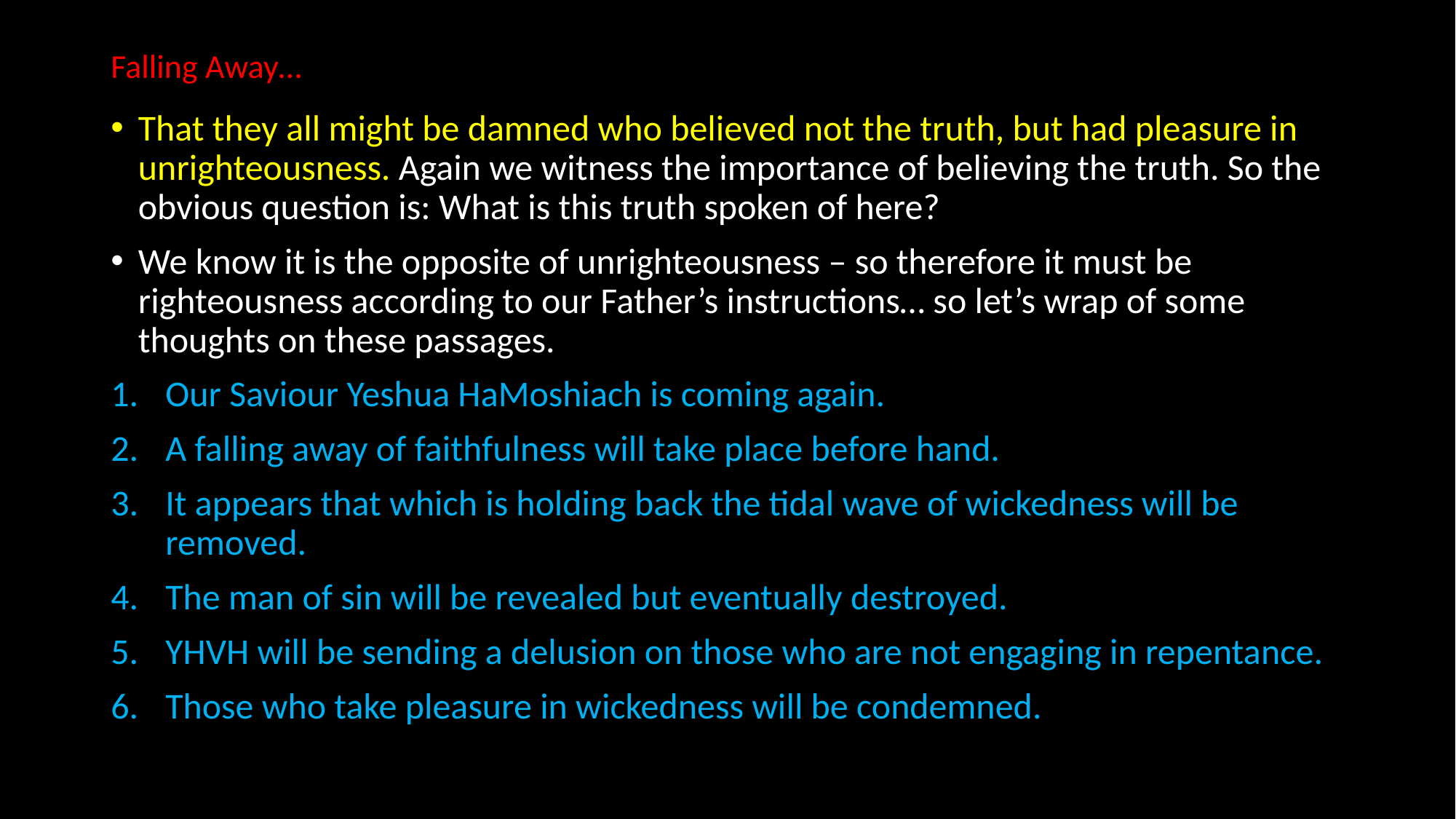

# Falling Away…
That they all might be damned who believed not the truth, but had pleasure in unrighteousness. Again we witness the importance of believing the truth. So the obvious question is: What is this truth spoken of here?
We know it is the opposite of unrighteousness – so therefore it must be righteousness according to our Father’s instructions… so let’s wrap of some thoughts on these passages.
Our Saviour Yeshua HaMoshiach is coming again.
A falling away of faithfulness will take place before hand.
It appears that which is holding back the tidal wave of wickedness will be removed.
The man of sin will be revealed but eventually destroyed.
YHVH will be sending a delusion on those who are not engaging in repentance.
Those who take pleasure in wickedness will be condemned.